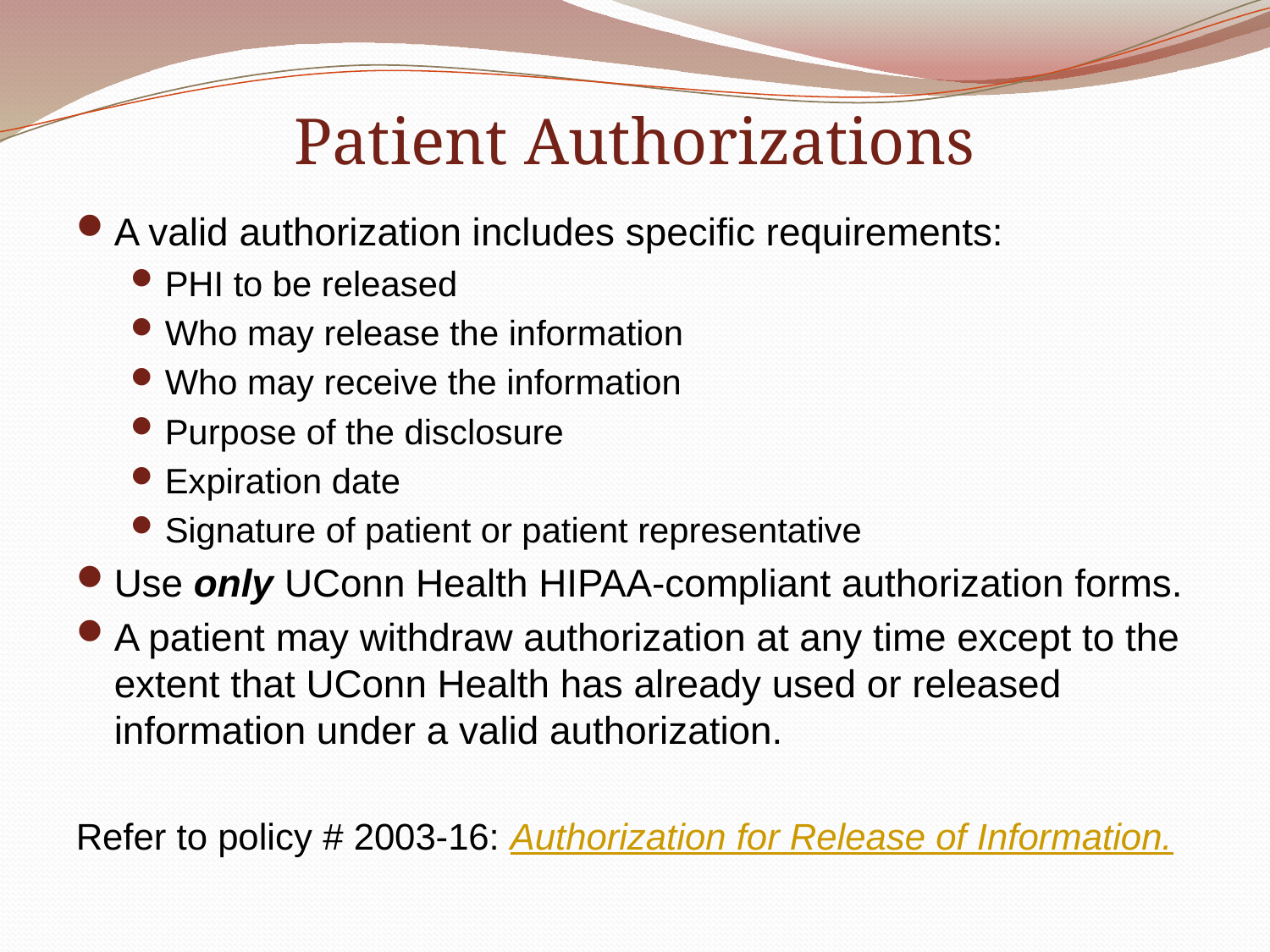

# Patient Authorizations
A valid authorization includes specific requirements:
PHI to be released
Who may release the information
Who may receive the information
Purpose of the disclosure
Expiration date
Signature of patient or patient representative
Use only UConn Health HIPAA-compliant authorization forms.
A patient may withdraw authorization at any time except to the extent that UConn Health has already used or released information under a valid authorization.

Refer to policy # 2003-16: Authorization for Release of Information.